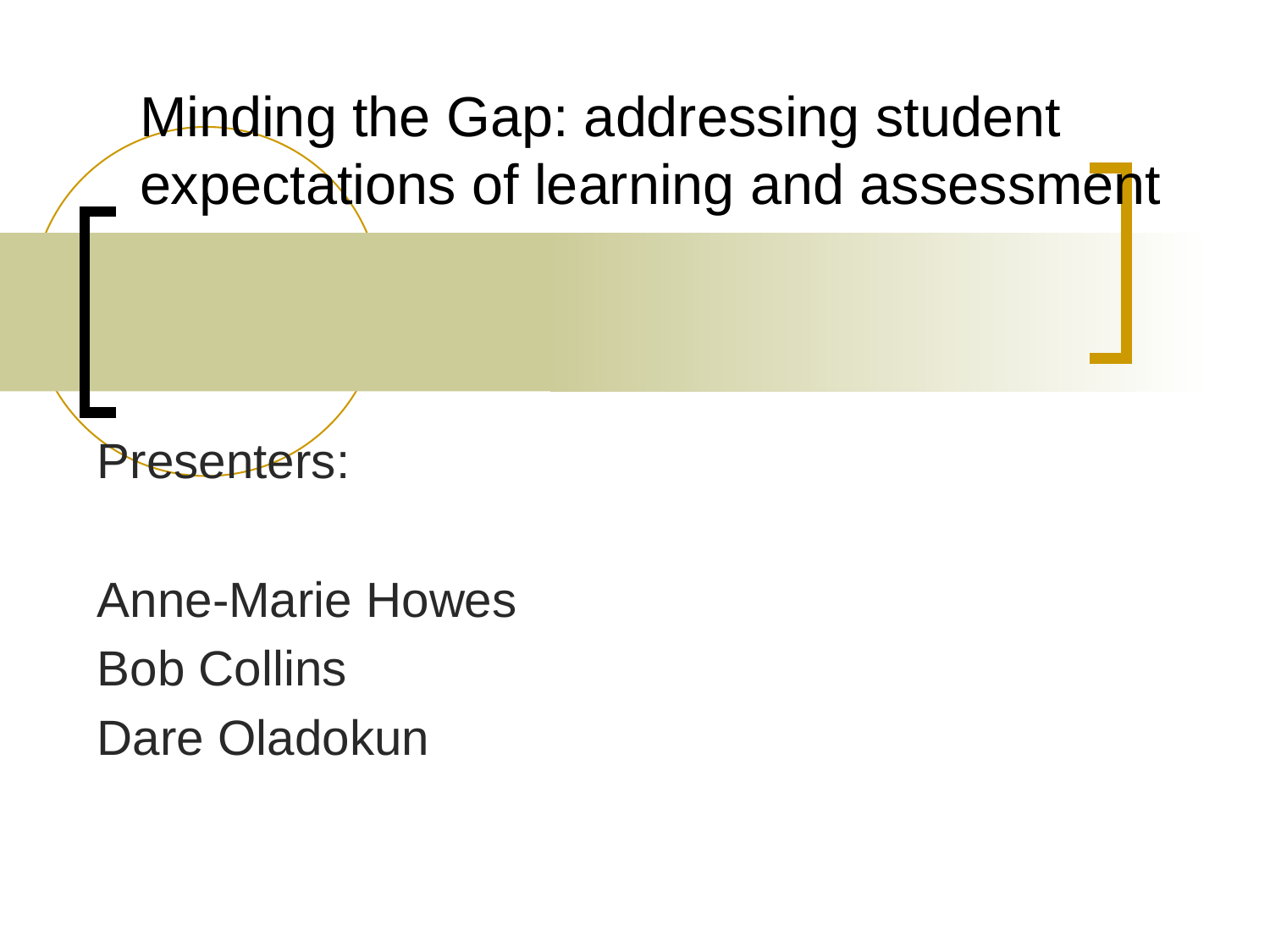

# Minding the Gap: addressing student expectations of learning and assessment
Presenters:

Anne-Marie Howes
Bob Collins
Dare Oladokun